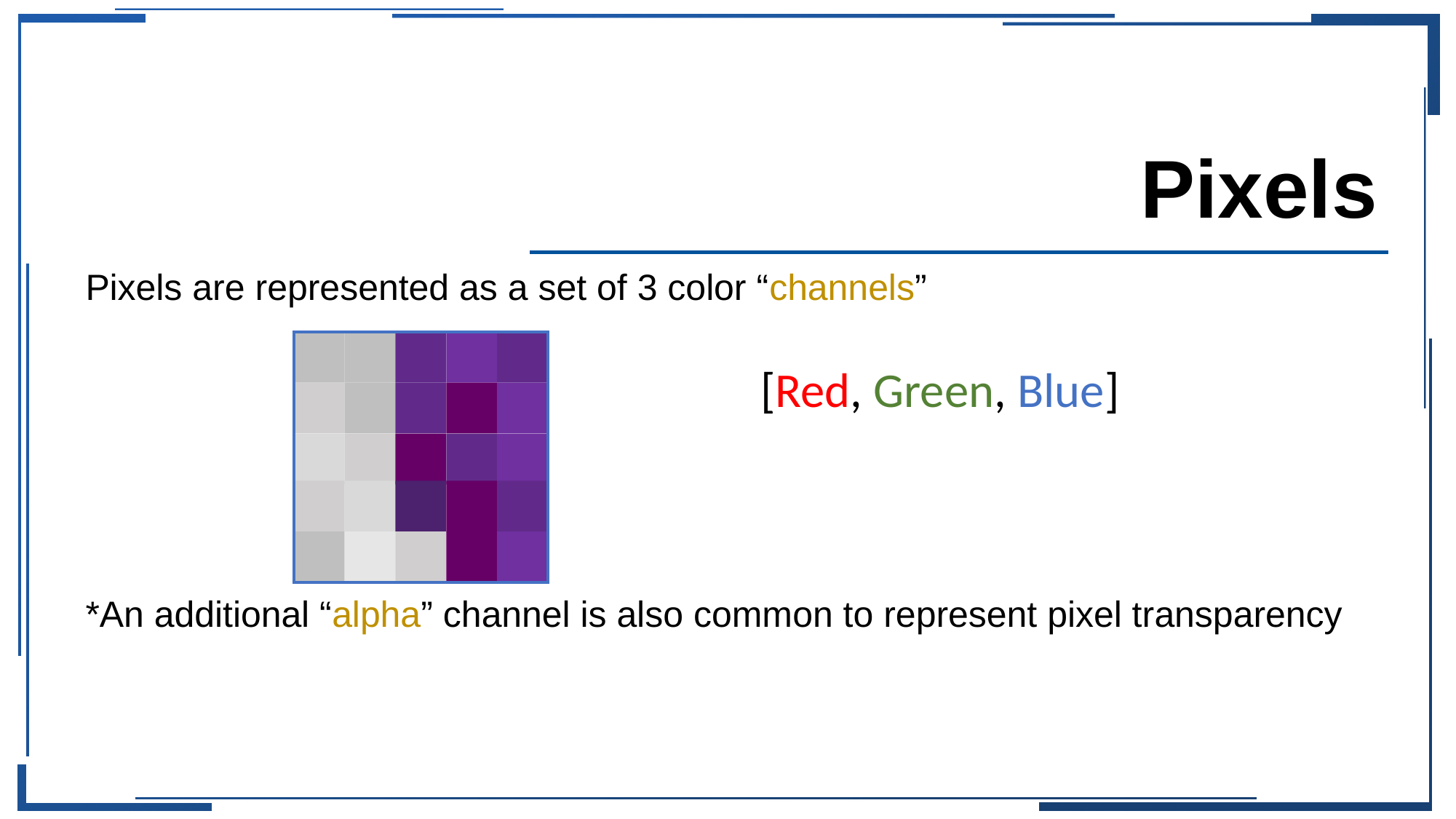

# Pixels
Pixels are represented as a set of 3 color “channels”

*An additional “alpha” channel is also common to represent pixel transparency

[Red, Green, Blue]